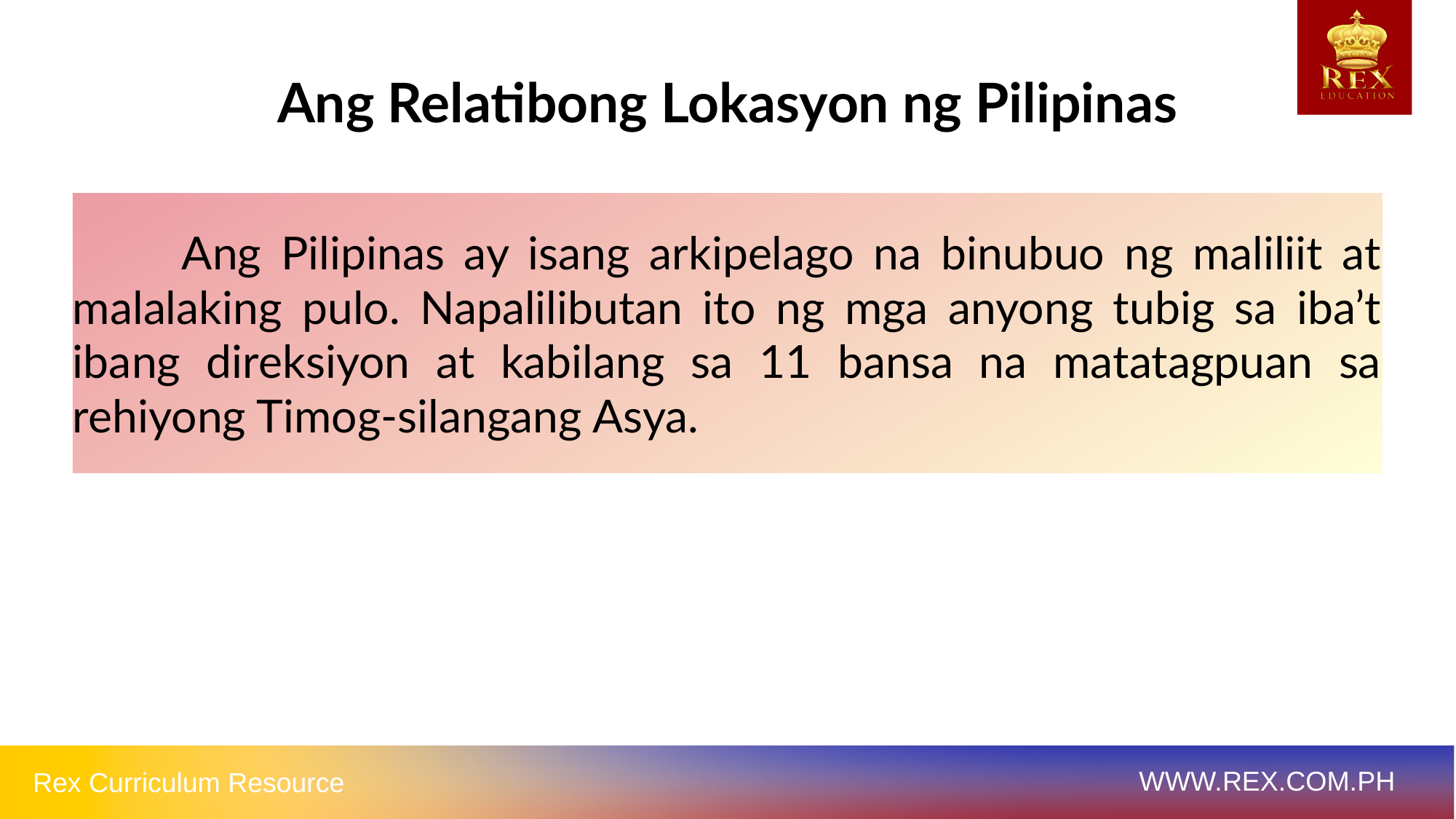

# Ang Relatibong Lokasyon ng Pilipinas
	Ang Pilipinas ay isang arkipelago na binubuo ng maliliit at malalaking pulo. Napalilibutan ito ng mga anyong tubig sa iba’t ibang direksiyon at kabilang sa 11 bansa na matatagpuan sa rehiyong Timog-silangang Asya.